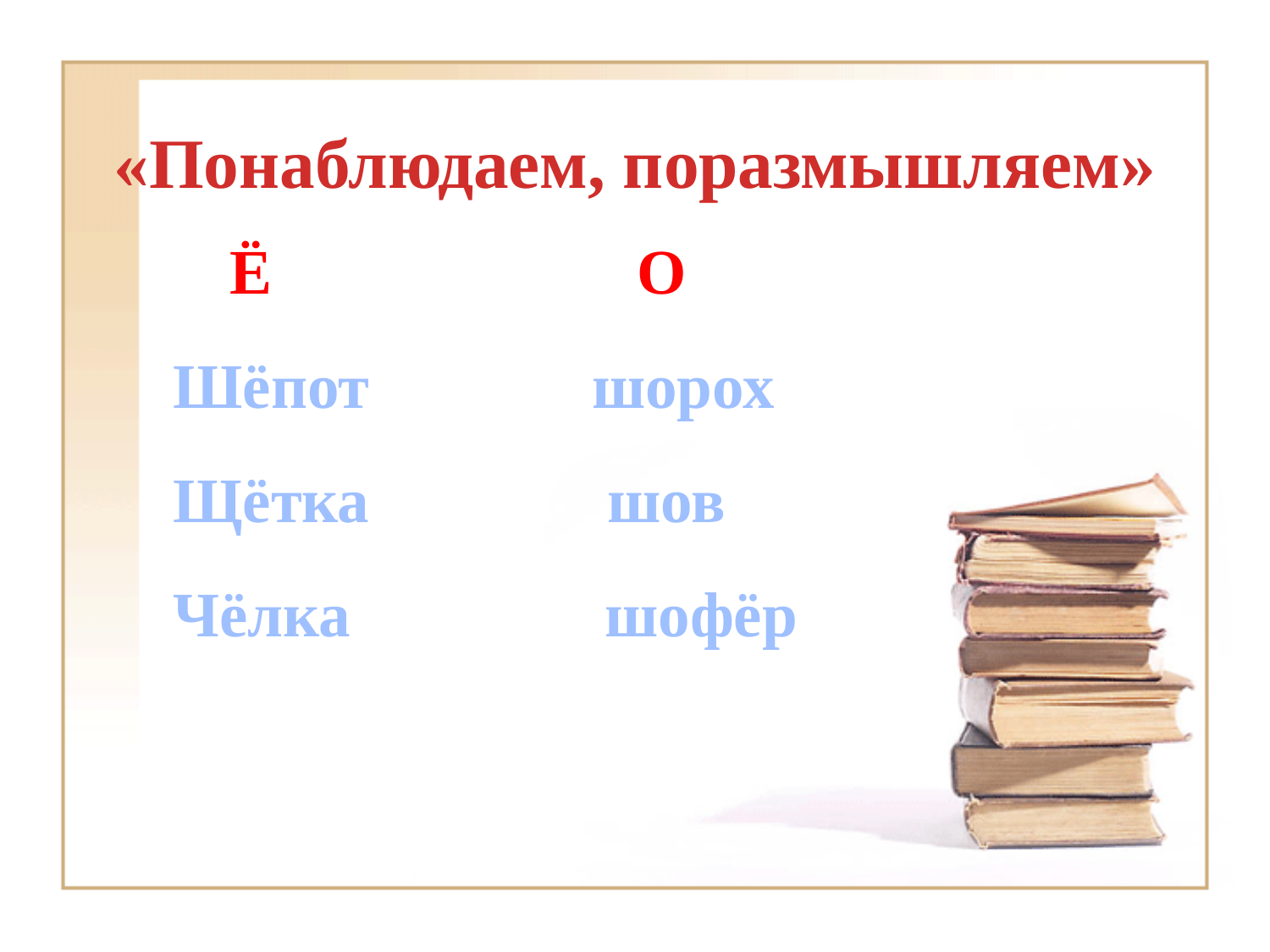

# «Понаблюдаем, поразмышляем»
         Ё                       О
 Шёпот              шорох
 Щётка               шов
 Чёлка                шофёр